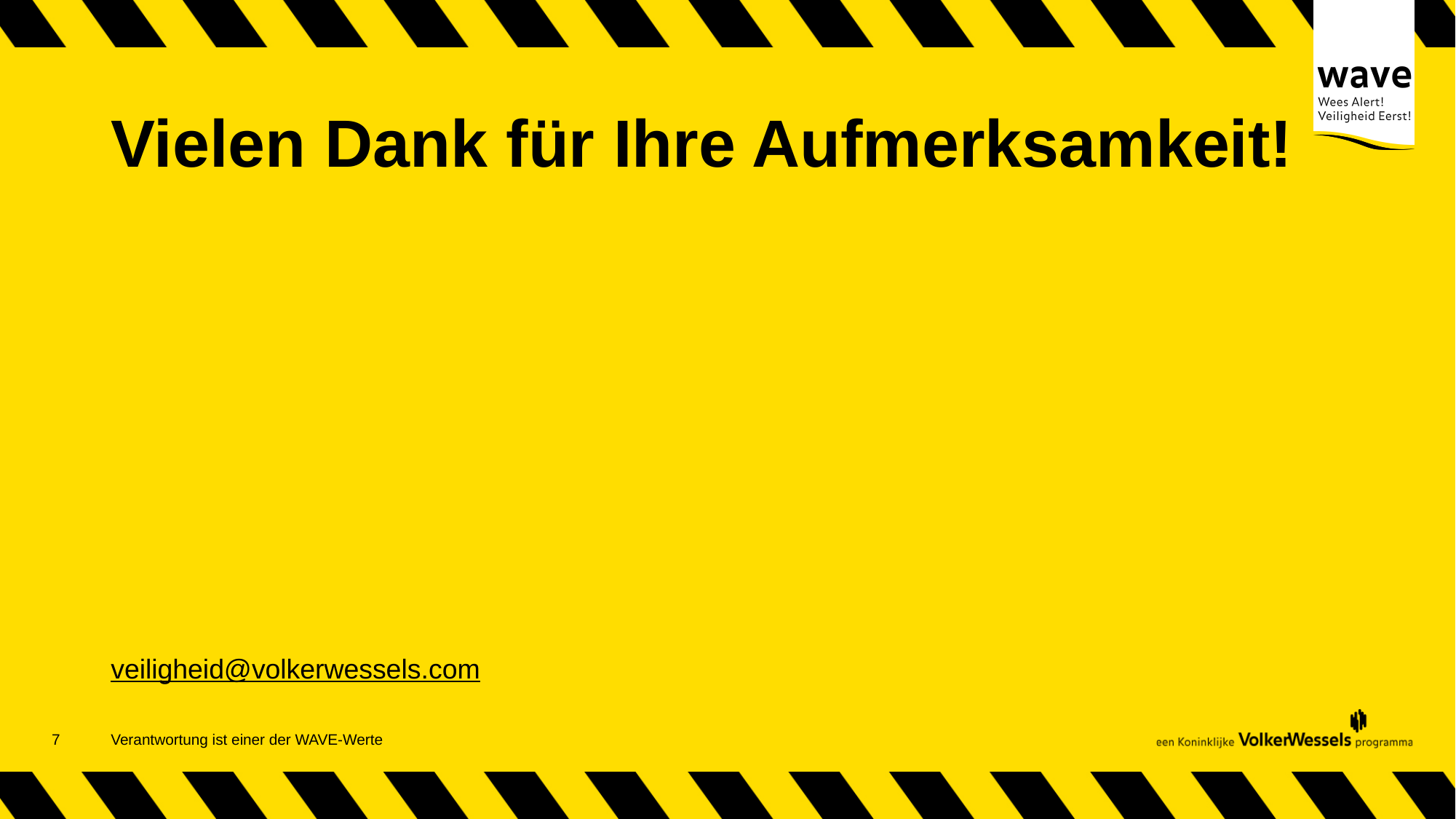

# Vielen Dank für Ihre Aufmerksamkeit!

veiligheid@volkerwessels.com

7
Verantwortung ist einer der WAVE-Werte